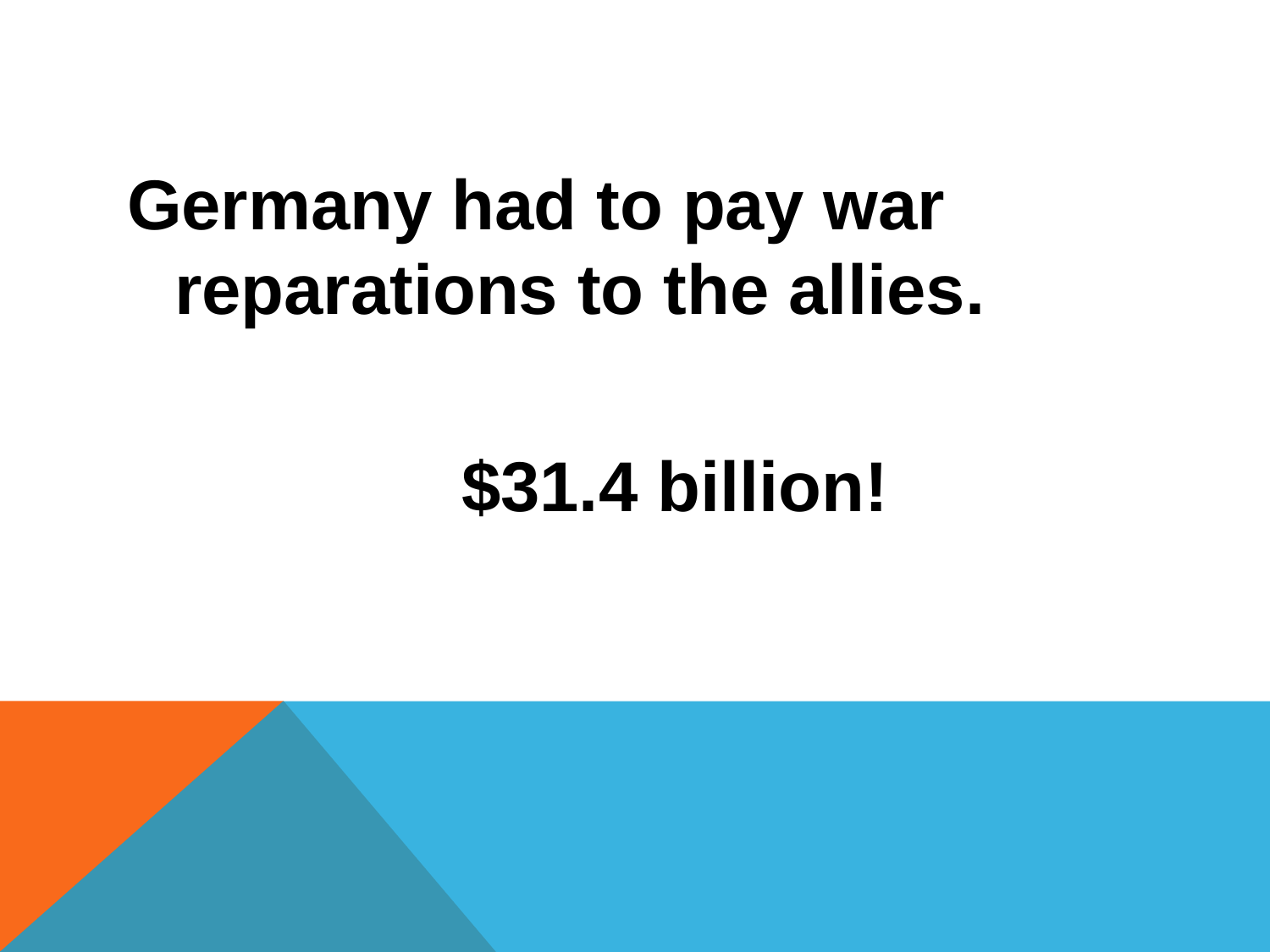

#
Germany had to pay war reparations to the allies.

                 $31.4 billion!